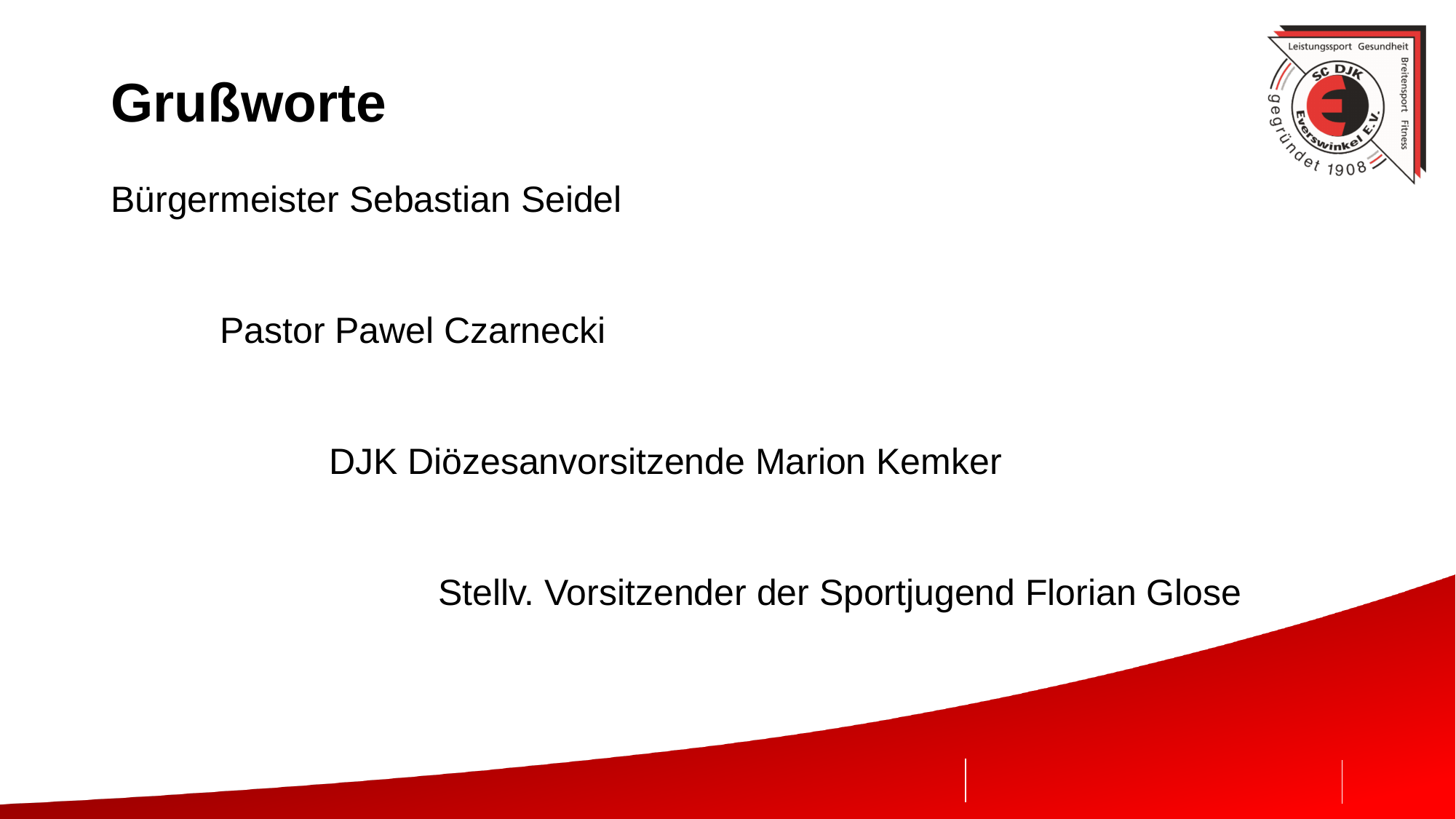

# Grußworte
Bürgermeister Sebastian Seidel

	Pastor Pawel Czarnecki

		DJK Diözesanvorsitzende Marion Kemker

			Stellv. Vorsitzender der Sportjugend Florian Glose